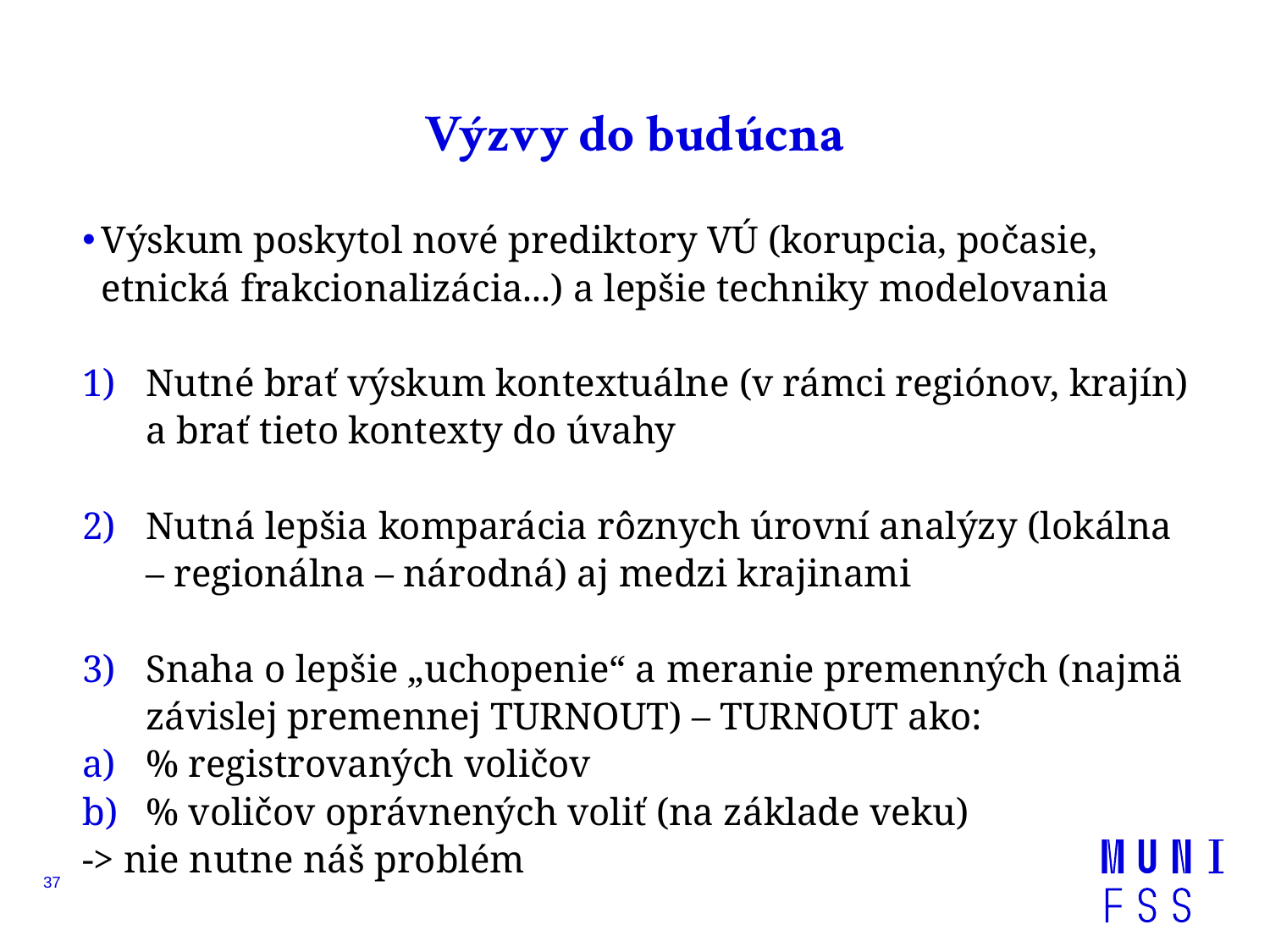

# Výzvy do budúcna
Výskum poskytol nové prediktory VÚ (korupcia, počasie, etnická frakcionalizácia...) a lepšie techniky modelovania

Nutné brať výskum kontextuálne (v rámci regiónov, krajín) a brať tieto kontexty do úvahy

Nutná lepšia komparácia rôznych úrovní analýzy (lokálna – regionálna – národná) aj medzi krajinami

Snaha o lepšie „uchopenie“ a meranie premenných (najmä závislej premennej TURNOUT) – TURNOUT ako:
% registrovaných voličov
% voličov oprávnených voliť (na základe veku)
-> nie nutne náš problém
37